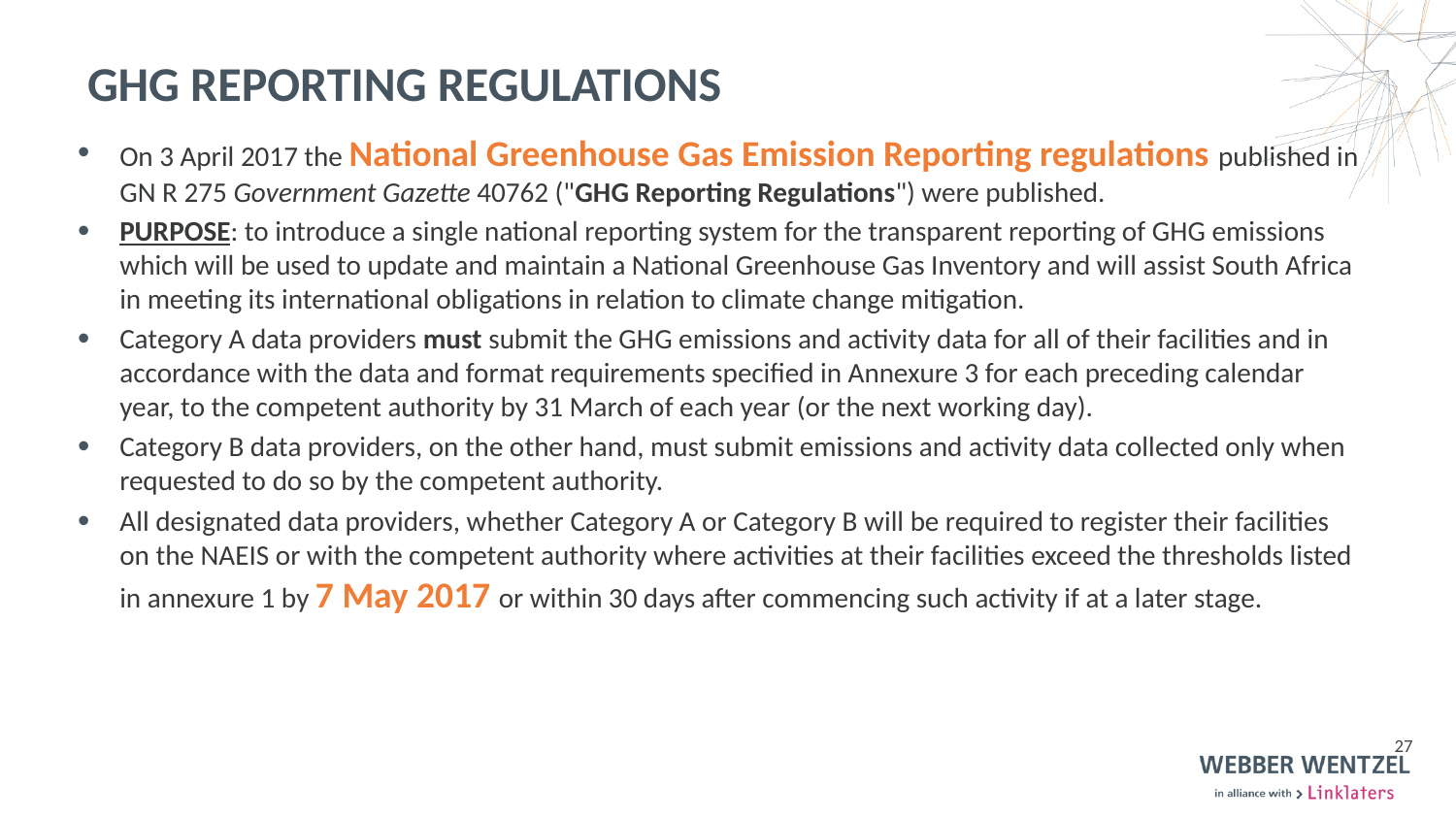

# ghg reporting regulations
On 3 April 2017 the National Greenhouse Gas Emission Reporting regulations published in GN R 275 Government Gazette 40762 ("GHG Reporting Regulations") were published.
PURPOSE: to introduce a single national reporting system for the transparent reporting of GHG emissions which will be used to update and maintain a National Greenhouse Gas Inventory and will assist South Africa in meeting its international obligations in relation to climate change mitigation.
Category A data providers must submit the GHG emissions and activity data for all of their facilities and in accordance with the data and format requirements specified in Annexure 3 for each preceding calendar year, to the competent authority by 31 March of each year (or the next working day).
Category B data providers, on the other hand, must submit emissions and activity data collected only when requested to do so by the competent authority.
All designated data providers, whether Category A or Category B will be required to register their facilities on the NAEIS or with the competent authority where activities at their facilities exceed the thresholds listed in annexure 1 by 7 May 2017 or within 30 days after commencing such activity if at a later stage.
27